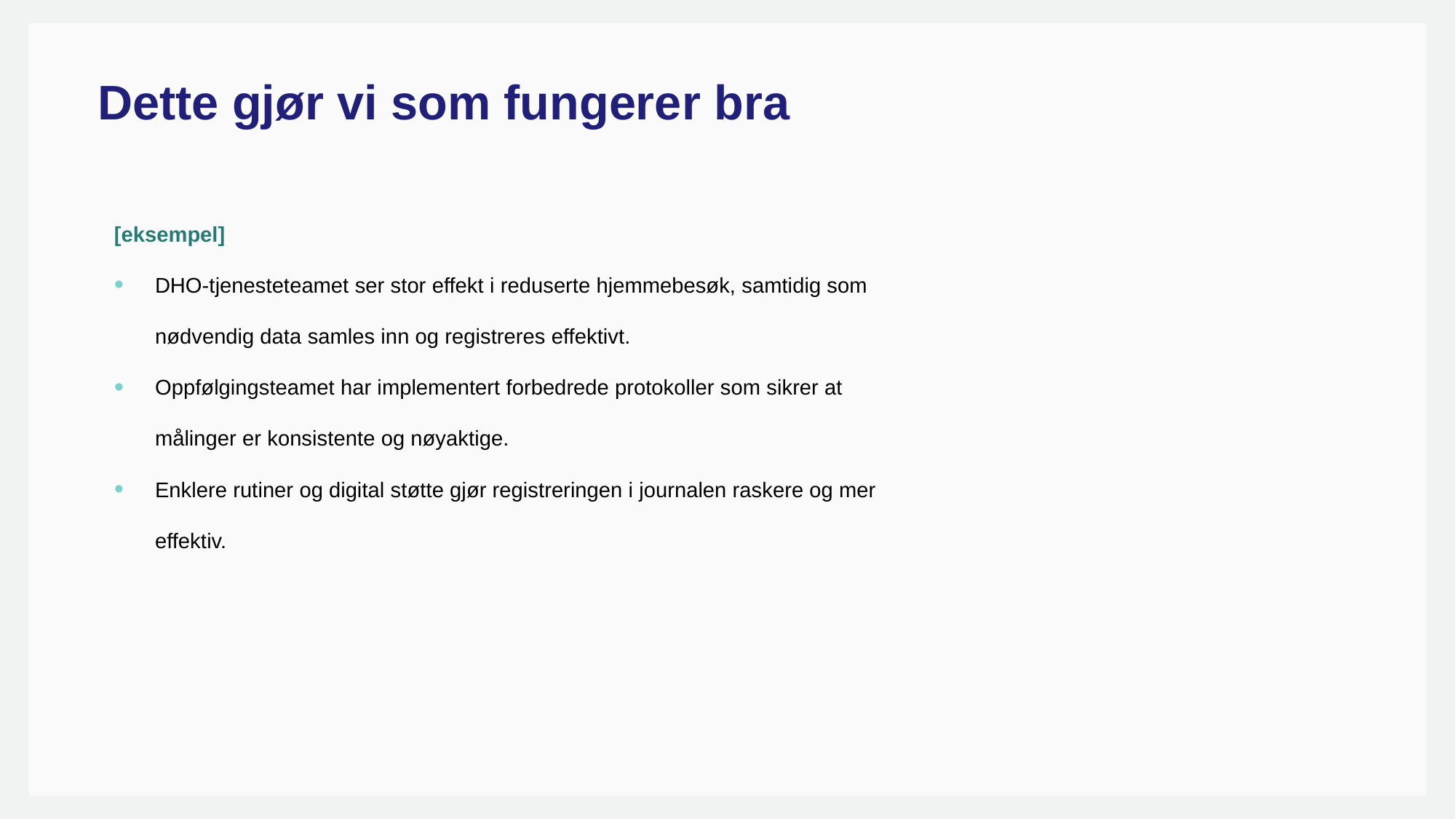

# Dette gjør vi som fungerer bra
[eksempel]
DHO-tjenesteteamet ser stor effekt i reduserte hjemmebesøk, samtidig som nødvendig data samles inn og registreres effektivt.
Oppfølgingsteamet har implementert forbedrede protokoller som sikrer at målinger er konsistente og nøyaktige.
Enklere rutiner og digital støtte gjør registreringen i journalen raskere og mer effektiv.